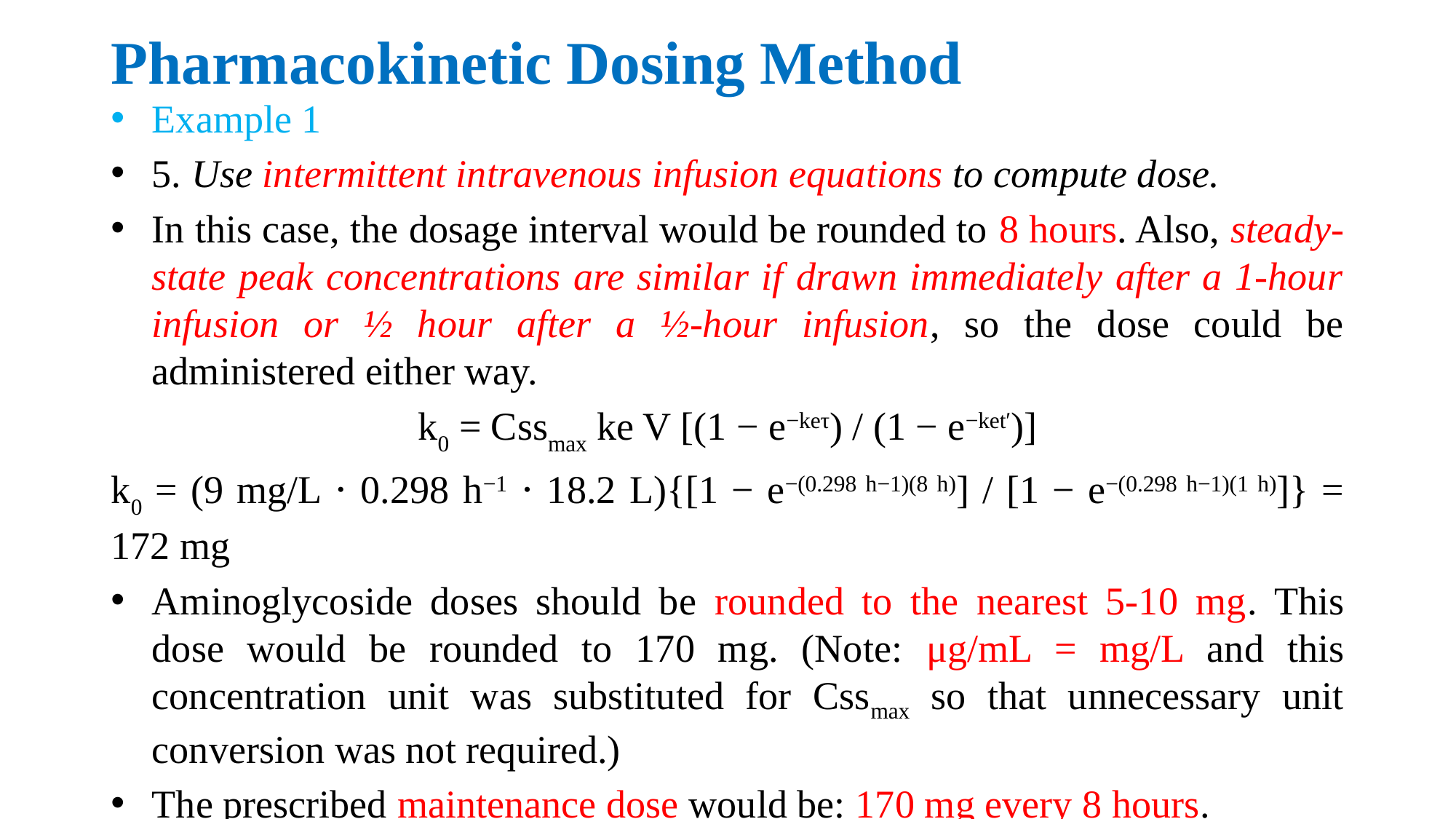

# Pharmacokinetic Dosing Method
Example 1
5. Use intermittent intravenous infusion equations to compute dose.
In this case, the dosage interval would be rounded to 8 hours. Also, steady-state peak concentrations are similar if drawn immediately after a 1-hour infusion or ½ hour after a ½-hour infusion, so the dose could be administered either way.
k0 = Cssmax ke V [(1 − e−keτ) / (1 − e−ket′)]
k0 = (9 mg/L ⋅ 0.298 h−1 ⋅ 18.2 L){[1 − e−(0.298 h−1)(8 h)] / [1 − e−(0.298 h−1)(1 h)]} = 172 mg
Aminoglycoside doses should be rounded to the nearest 5-10 mg. This dose would be rounded to 170 mg. (Note: μg/mL = mg/L and this concentration unit was substituted for Cssmax so that unnecessary unit conversion was not required.)
The prescribed maintenance dose would be: 170 mg every 8 hours.